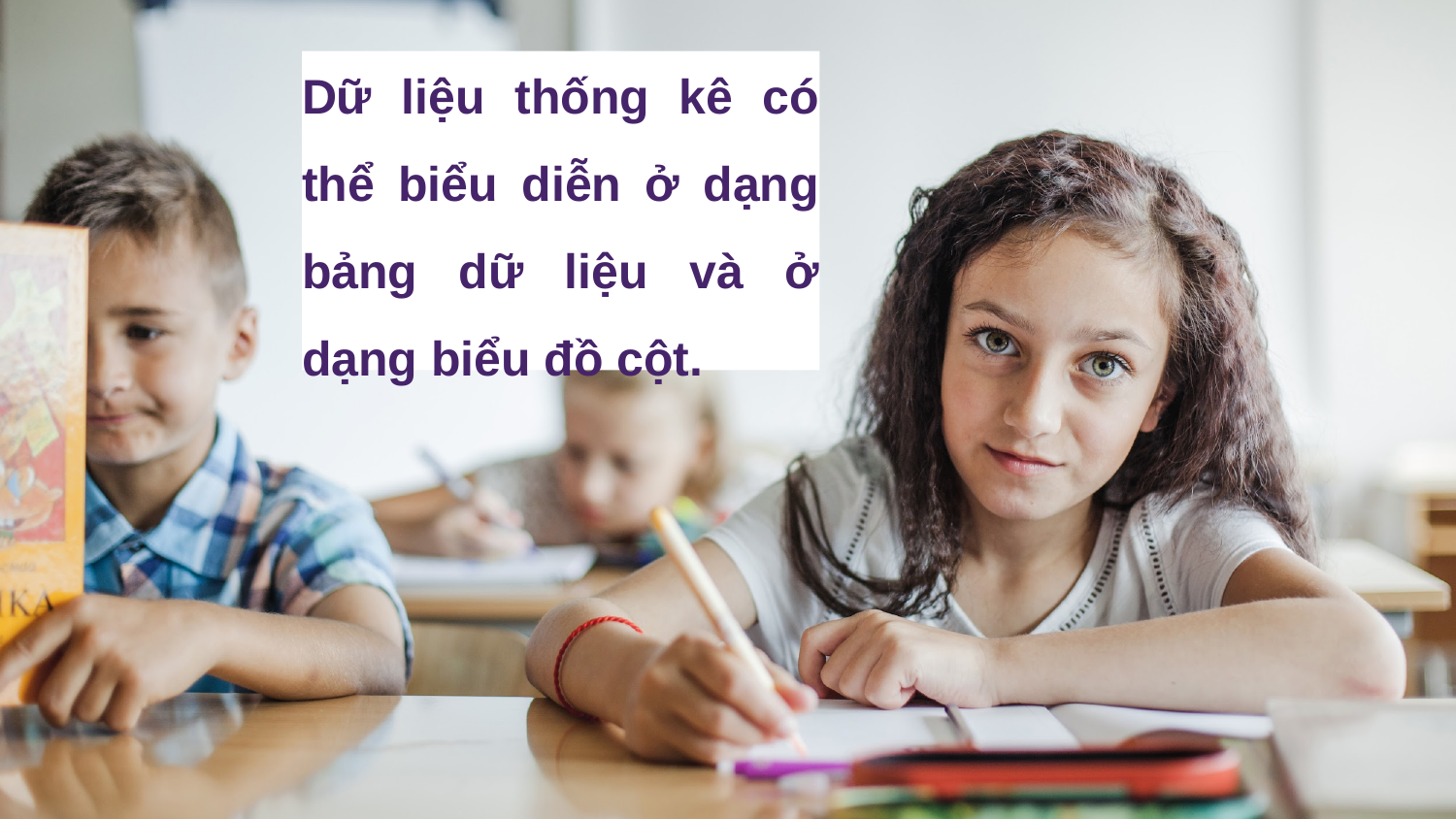

Dữ liệu thống kê có thể biểu diễn ở dạng bảng dữ liệu và ở dạng biểu đồ cột.